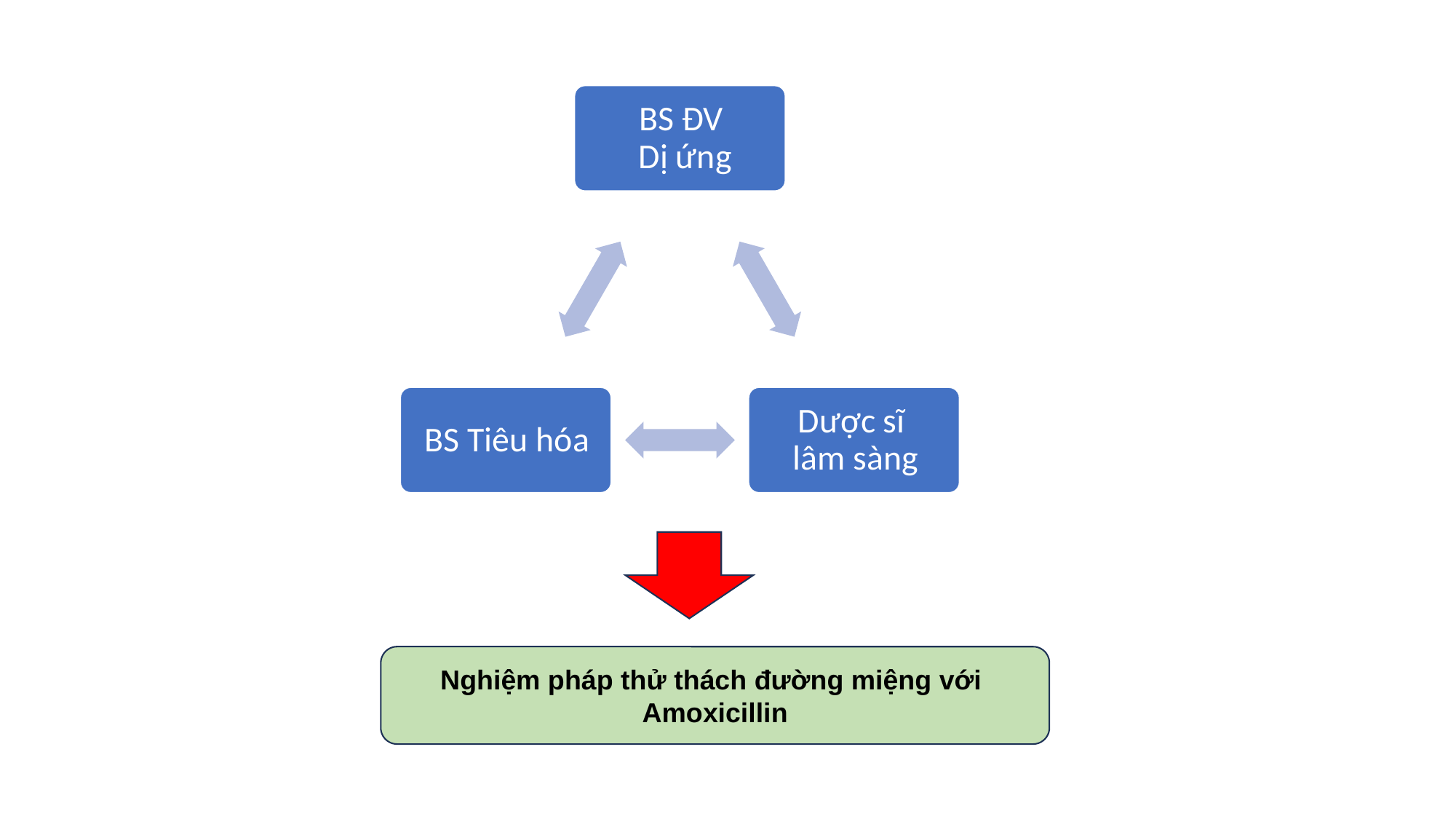

BS ĐV
 Dị ứng

Dược sĩ
lâm sàng

BS Tiêu hóa

Nghiệm pháp thử thách đường miệng với  Amoxicillin